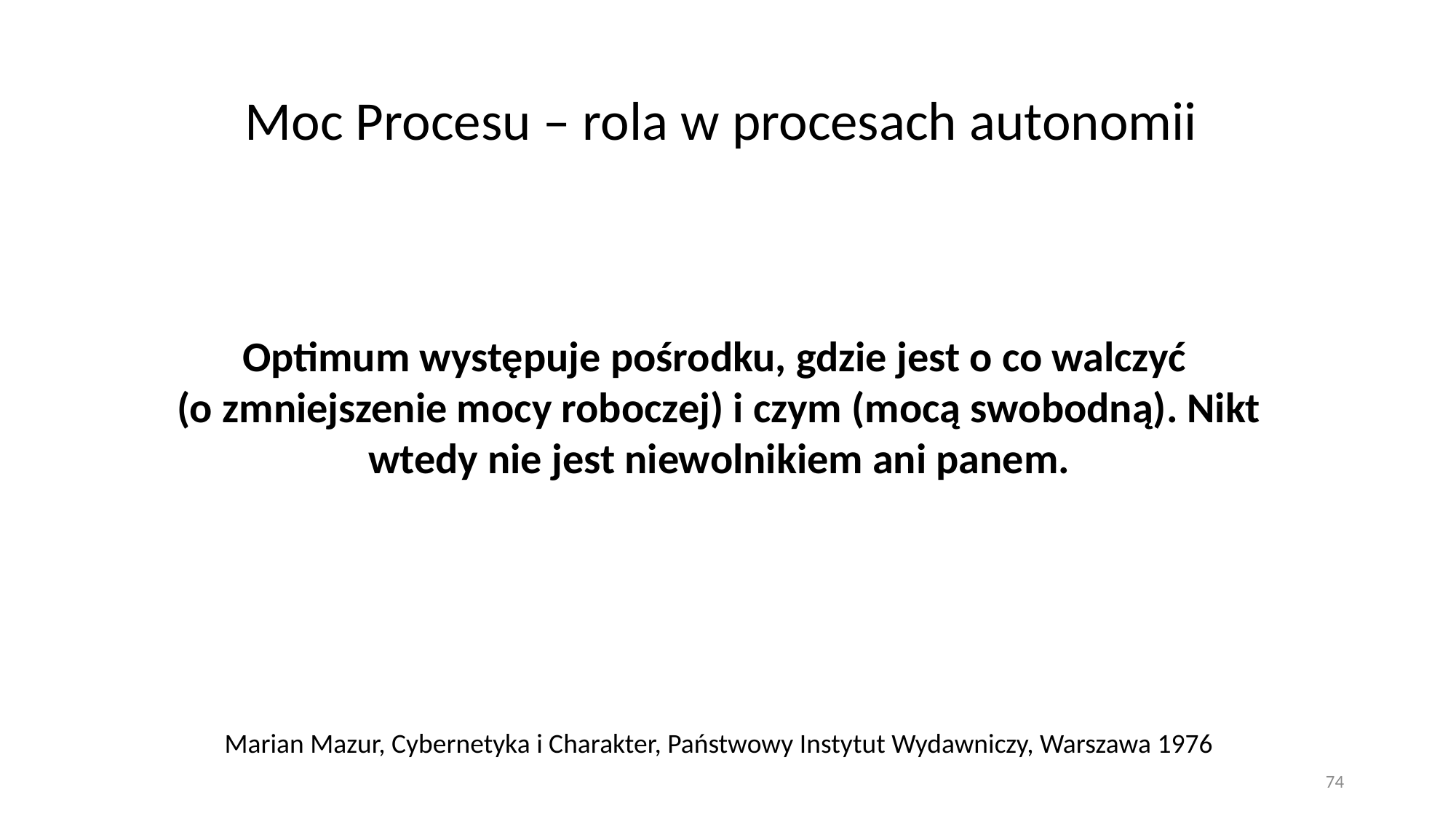

# Moc Procesu – rola w procesach autonomii
Optimum występuje pośrodku, gdzie jest o co walczyć
(o zmniejszenie mocy roboczej) i czym (mocą swobodną). Nikt wtedy nie jest niewolnikiem ani panem.
Marian Mazur, Cybernetyka i Charakter, Państwowy Instytut Wydawniczy, Warszawa 1976
74